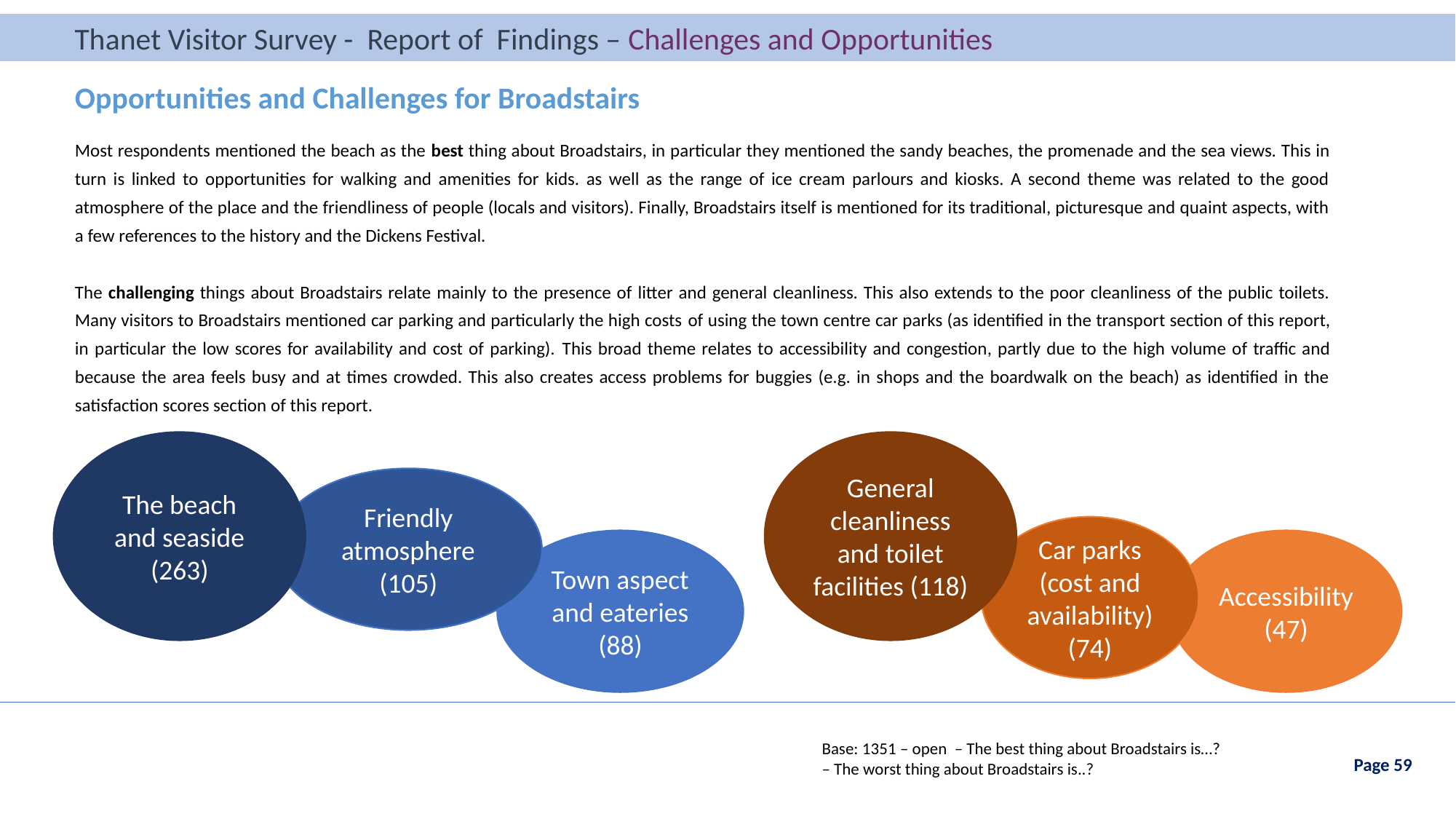

Thanet Visitor Survey -  Report of  Findings – Challenges and Opportunities
Thanet Visitor Survey -  Report of  Findings – Introduction
Opportunities and Challenges for Broadstairs
Most respondents mentioned the beach as the best thing about Broadstairs, in particular they mentioned the sandy beaches, the promenade and the sea views. This in turn is linked to opportunities for walking and amenities for kids. as well as the range of ice cream parlours and kiosks. A second theme was related to the good atmosphere of the place and the friendliness of people (locals and visitors). Finally, Broadstairs itself is mentioned for its traditional, picturesque and quaint aspects, with a few references to the history and the Dickens Festival.

The challenging things about Broadstairs relate mainly to the presence of litter and general cleanliness. This also extends to the poor cleanliness of the public toilets. Many visitors to Broadstairs mentioned car parking and particularly the high costs of using the town centre car parks (as identified in the transport section of this report, in particular the low scores for availability and cost of parking). This broad theme relates to accessibility and congestion, partly due to the high volume of traffic and because the area feels busy and at times crowded. This also creates access problems for buggies (e.g. in shops and the boardwalk on the beach) as identified in the satisfaction scores section of this report.
The beach and seaside (263)
General cleanliness and toilet facilities (118)
Friendly atmosphere (105)
Car parks (cost and availability) (74)
Town aspect and eateries (88)
Accessibility (47)
Base: 1351 – open  – The best thing about Broadstairs is…? – The worst thing about Broadstairs is..?
Page 59